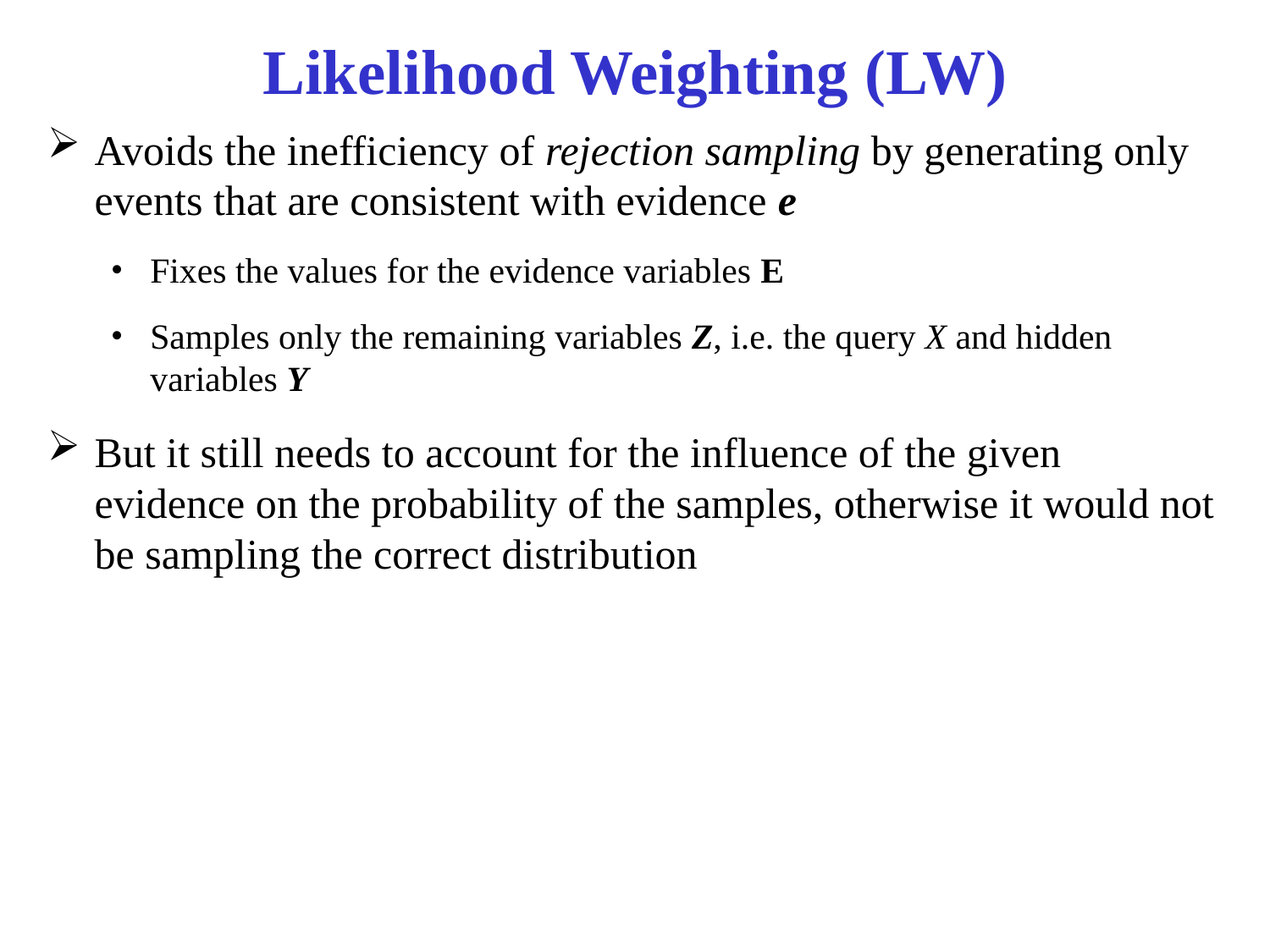

# Likelihood Weighting (LW)‏
Avoids the inefficiency of rejection sampling by generating only events that are consistent with evidence e
Fixes the values for the evidence variables E
Samples only the remaining variables Z, i.e. the query X and hidden variables Y
But it still needs to account for the influence of the given evidence on the probability of the samples, otherwise it would not be sampling the correct distribution